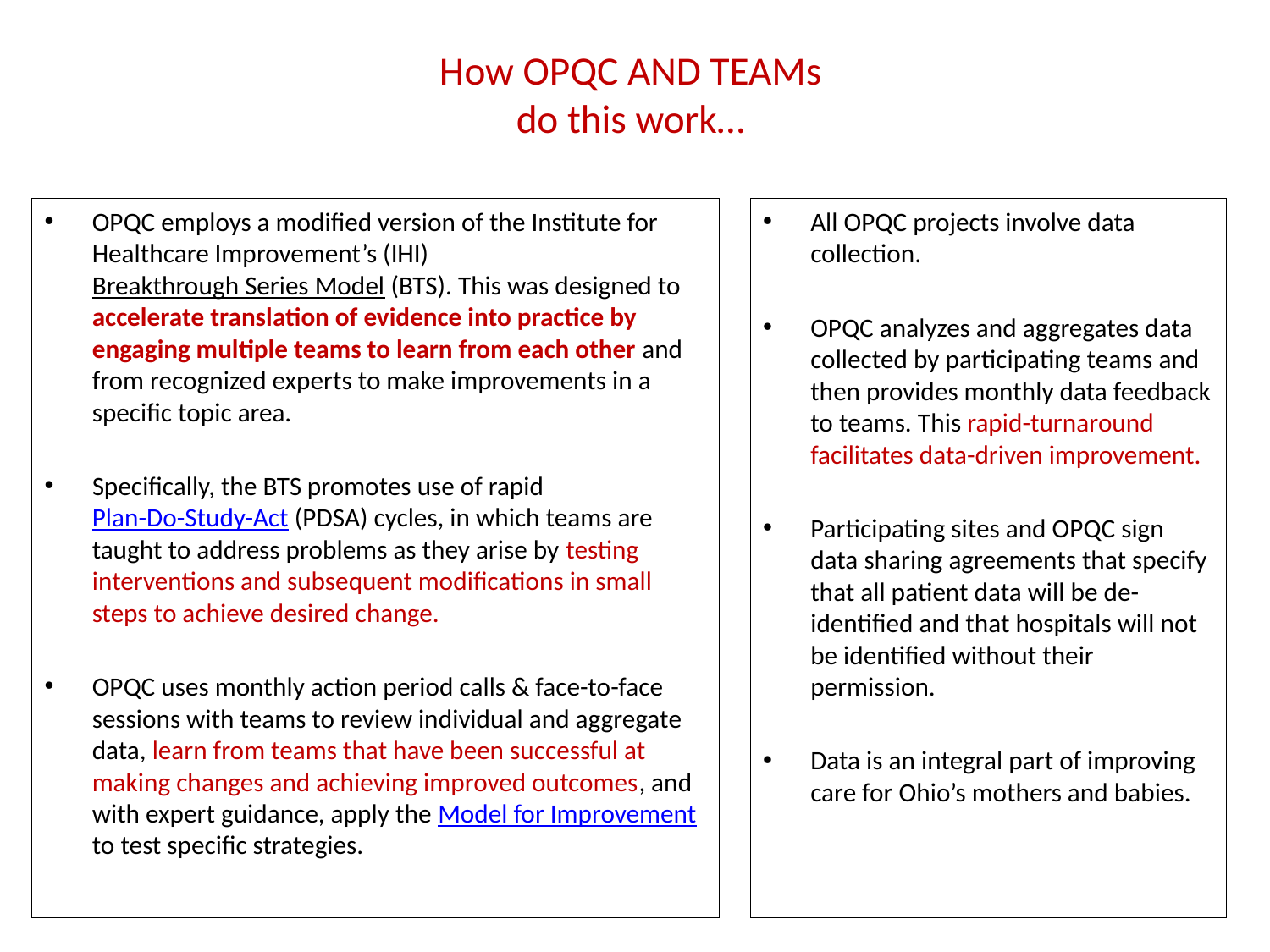

# How OPQC AND TEAMs do this work…
OPQC employs a modified version of the Institute for Healthcare Improvement’s (IHI) Breakthrough Series Model (BTS). This was designed to accelerate translation of evidence into practice by engaging multiple teams to learn from each other and from recognized experts to make improvements in a specific topic area.

Specifically, the BTS promotes use of rapid Plan-Do-Study-Act (PDSA) cycles, in which teams are taught to address problems as they arise by testing interventions and subsequent modifications in small steps to achieve desired change.

OPQC uses monthly action period calls & face-to-face sessions with teams to review individual and aggregate data, learn from teams that have been successful at making changes and achieving improved outcomes, and with expert guidance, apply the Model for Improvement to test specific strategies.

All OPQC projects involve data collection.

OPQC analyzes and aggregates data collected by participating teams and then provides monthly data feedback to teams. This rapid-turnaround facilitates data-driven improvement.

Participating sites and OPQC sign data sharing agreements that specify that all patient data will be de-identified and that hospitals will not be identified without their permission.

Data is an integral part of improving care for Ohio’s mothers and babies.